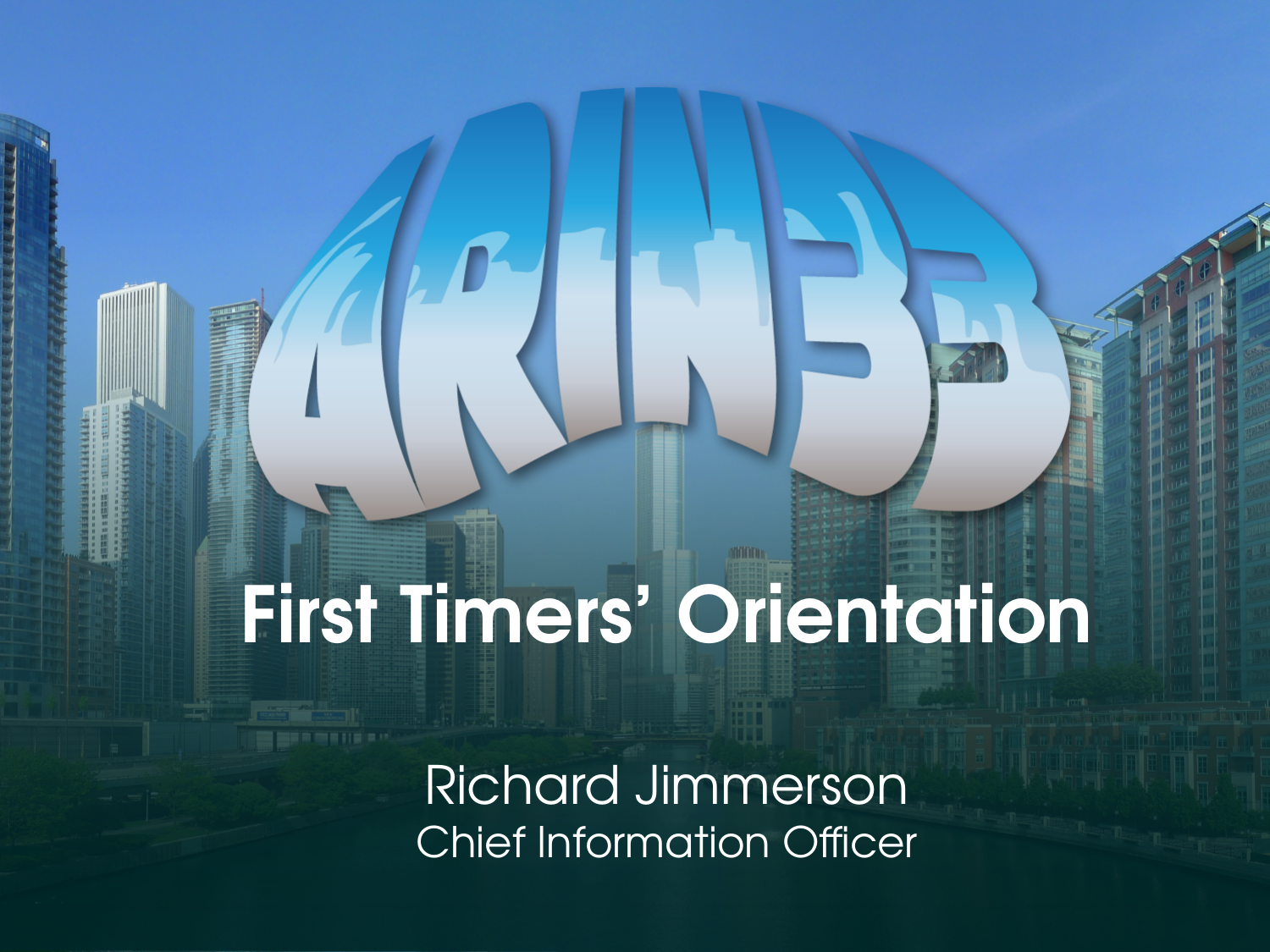

First Timers’ Orientation

Richard Jimmerson
Chief Information Officer